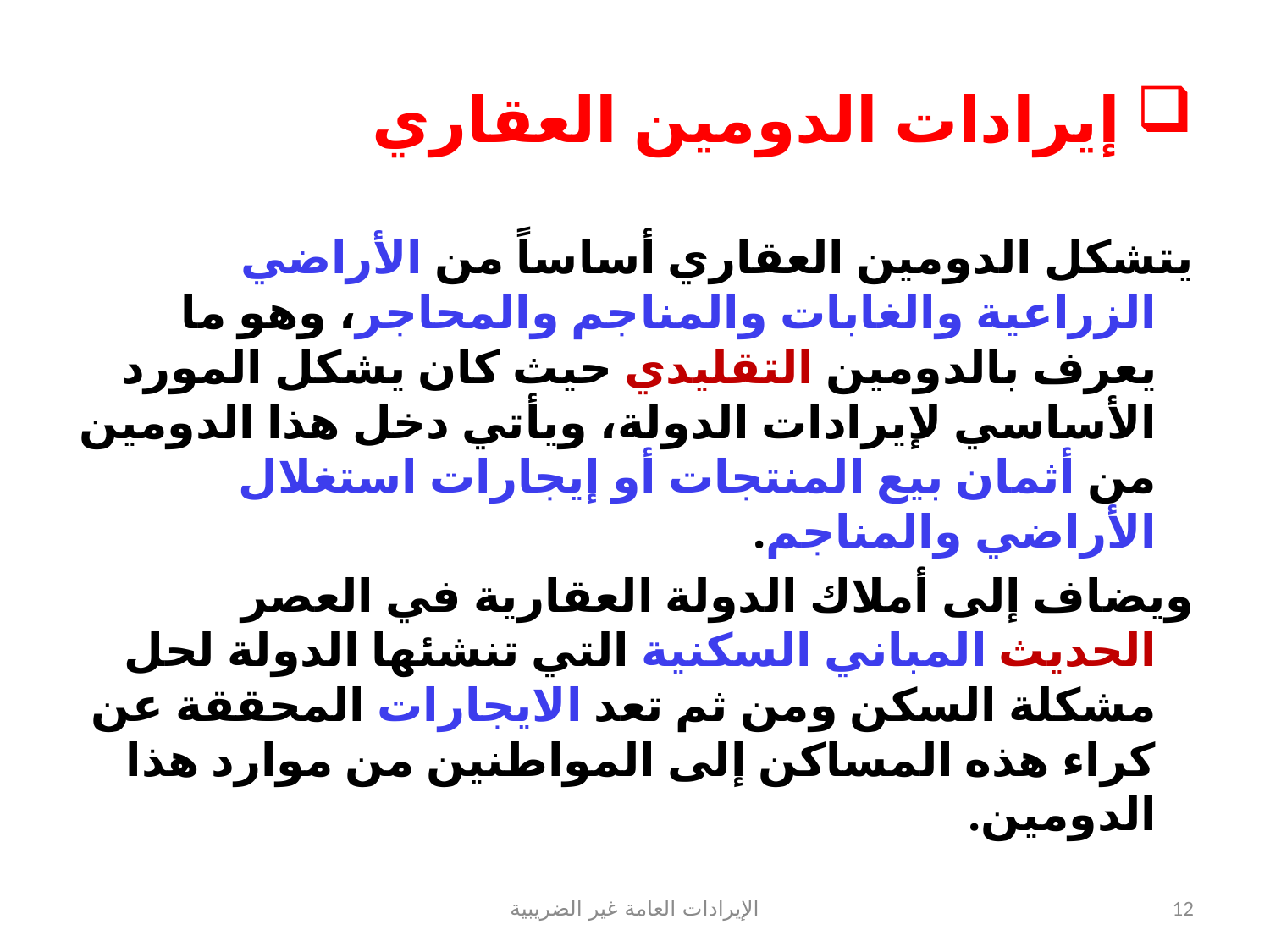

# إيرادات الدومين العقاري
يتشكل الدومين العقاري أساساً من الأراضي الزراعية والغابات والمناجم والمحاجر، وهو ما يعرف بالدومين التقليدي حيث كان يشكل المورد الأساسي لإيرادات الدولة، ويأتي دخل هذا الدومين من أثمان بيع المنتجات أو إيجارات استغلال الأراضي والمناجم.
ويضاف إلى أملاك الدولة العقارية في العصر الحديث المباني السكنية التي تنشئها الدولة لحل مشكلة السكن ومن ثم تعد الايجارات المحققة عن كراء هذه المساكن إلى المواطنين من موارد هذا الدومين.
الإيرادات العامة غير الضريبية
12